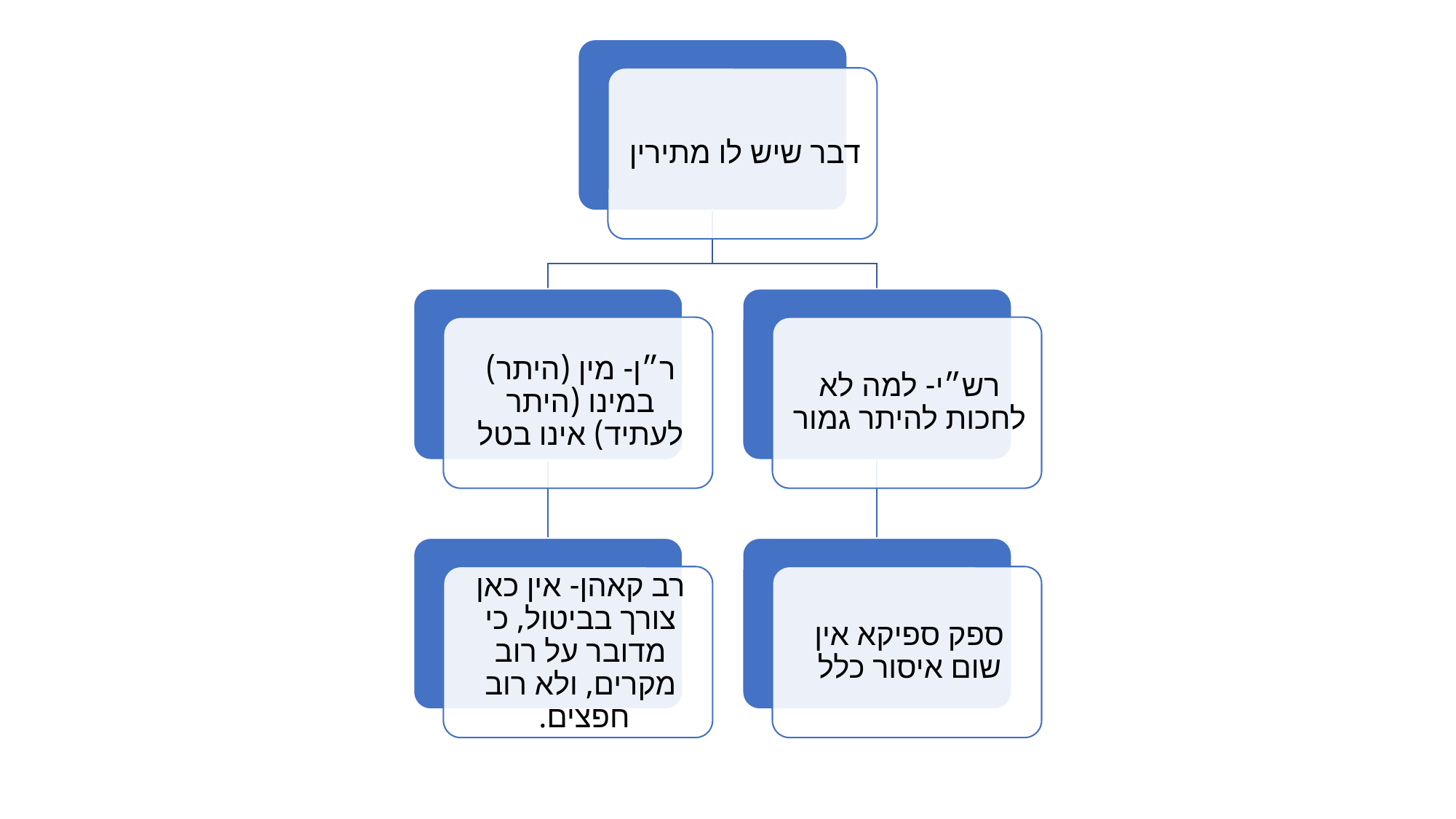

דבר שיש לו מתירין
רש״י- למה לא לחכות להיתר גמור
ספק ספיקא אין שום איסור כלל
ר״ן- מין (היתר) במינו (היתר לעתיד) אינו בטל
רב קאהן- אין כאן צורך בביטול, כי מדובר על רוב מקרים, ולא רוב חפצים.